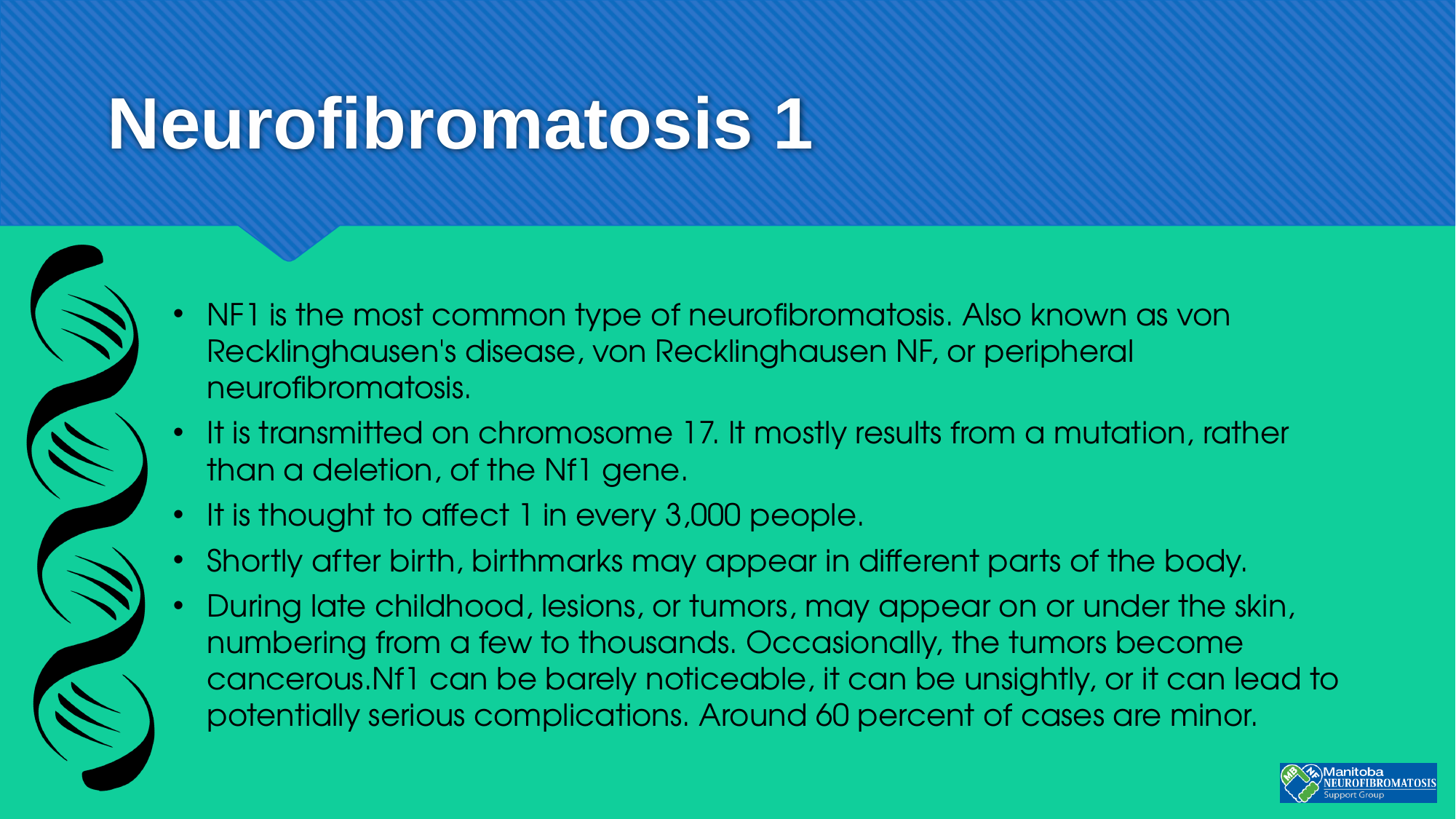

# Neurofibromatosis 1
NF1 is the most common type of neurofibromatosis. Also known as von Recklinghausen's disease, von Recklinghausen NF, or peripheral neurofibromatosis.
It is transmitted on chromosome 17. It mostly results from a mutation, rather than a deletion, of the Nf1 gene.
It is thought to affect 1 in every 3,000 people.
Shortly after birth, birthmarks may appear in different parts of the body.
During late childhood, lesions, or tumors, may appear on or under the skin, numbering from a few to thousands. Occasionally, the tumors become cancerous.Nf1 can be barely noticeable, it can be unsightly, or it can lead to potentially serious complications. Around 60 percent of cases are minor.